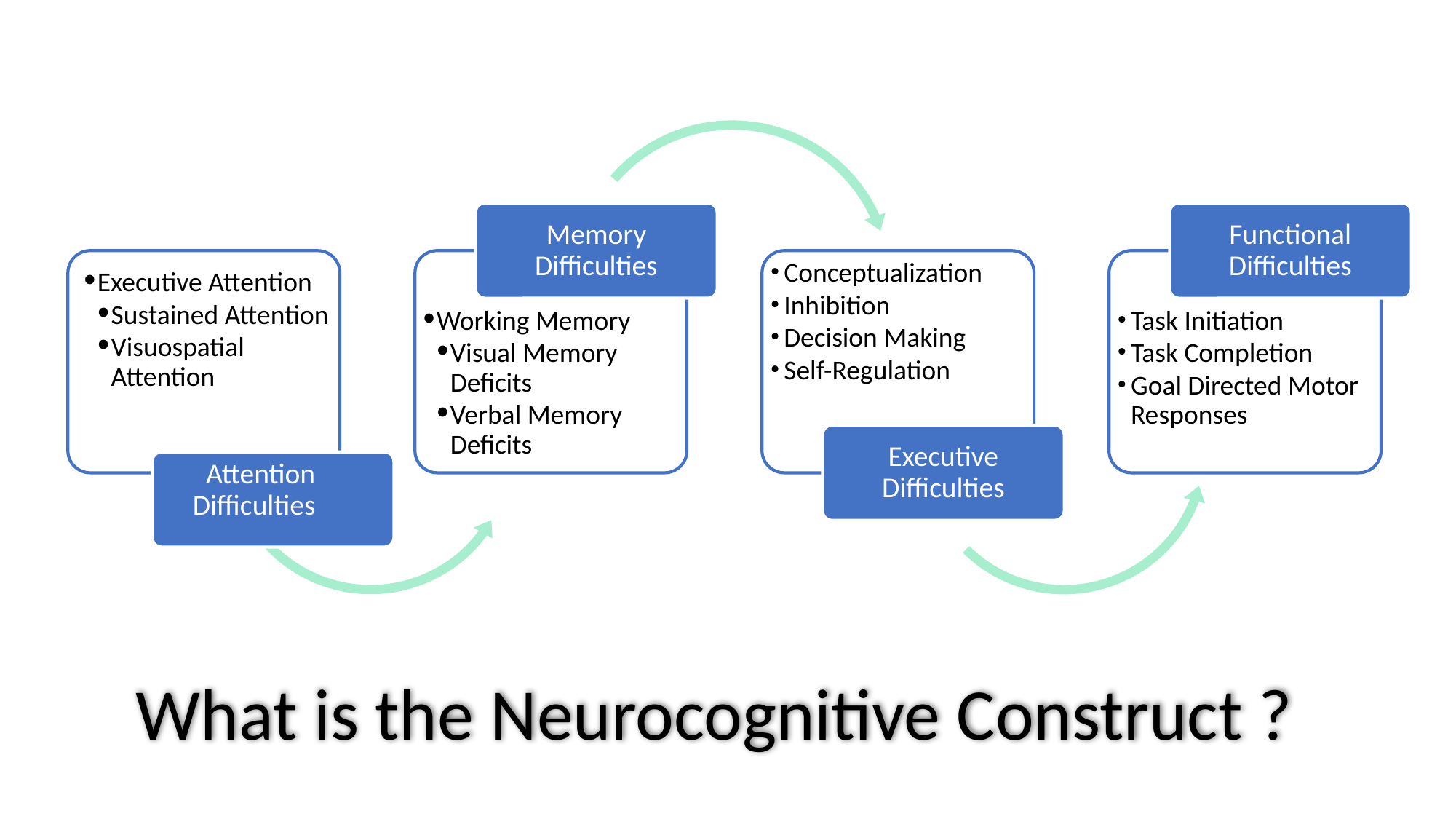

Memory Difficulties
Functional Difficulties

Conceptualization
Inhibition
Decision Making
Self-Regulation

Executive Attention
Sustained Attention
Visuospatial Attention
Working Memory
Visual Memory Deficits
Verbal Memory Deficits
Task Initiation
Task Completion
Goal Directed Motor Responses

Executive Difficulties
Attention Difficulties

What is the Neurocognitive Construct ?